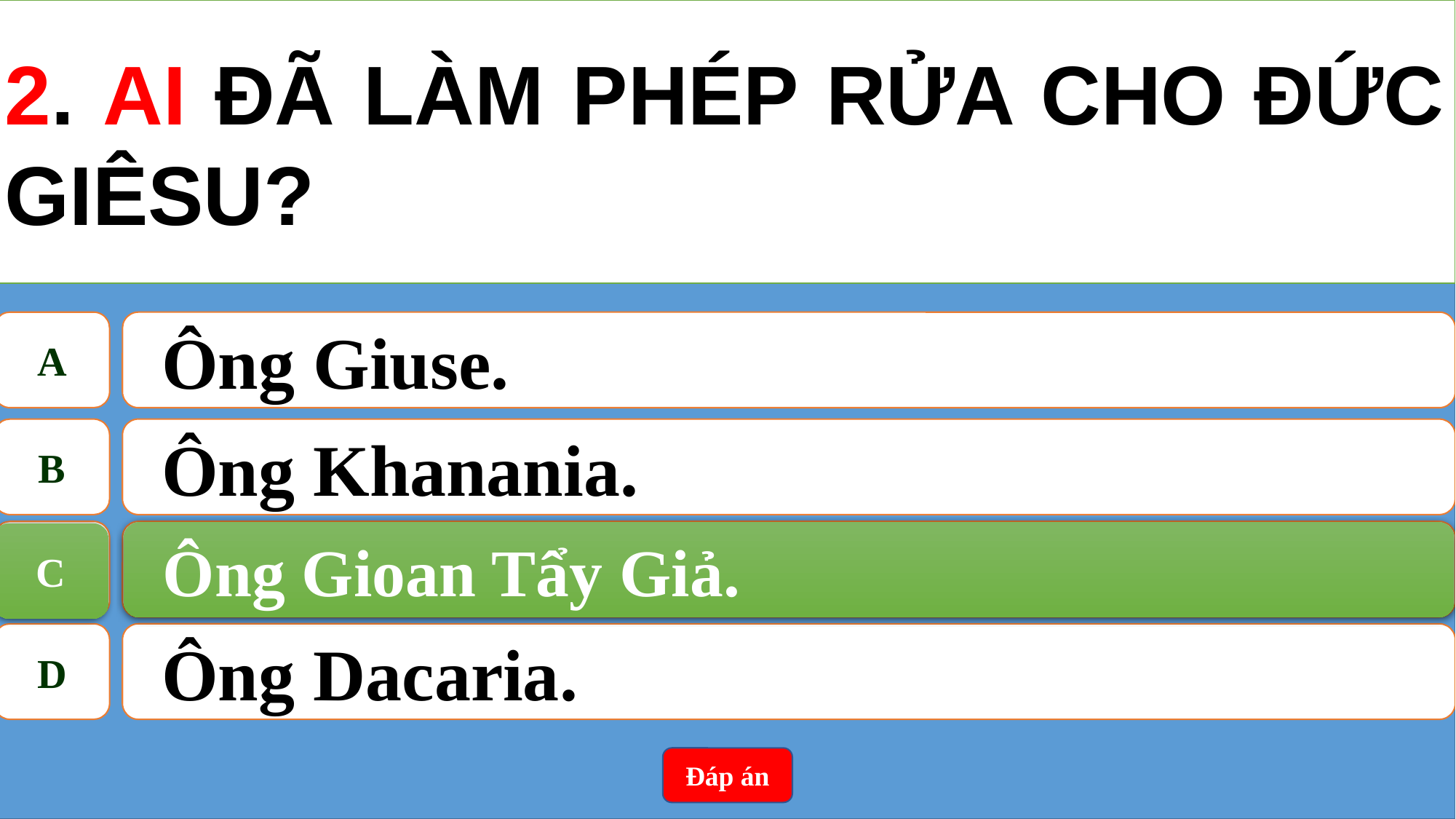

2. AI ĐÃ LÀM PHÉP RỬA CHO ĐỨC GIÊSU?
A
Ông Giuse.
B
Ông Khanania.
C
Ông Gioan Tẩy Giả.
Ông Gioan Tẩy Giả.
C
D
Ông Dacaria.
Đáp án